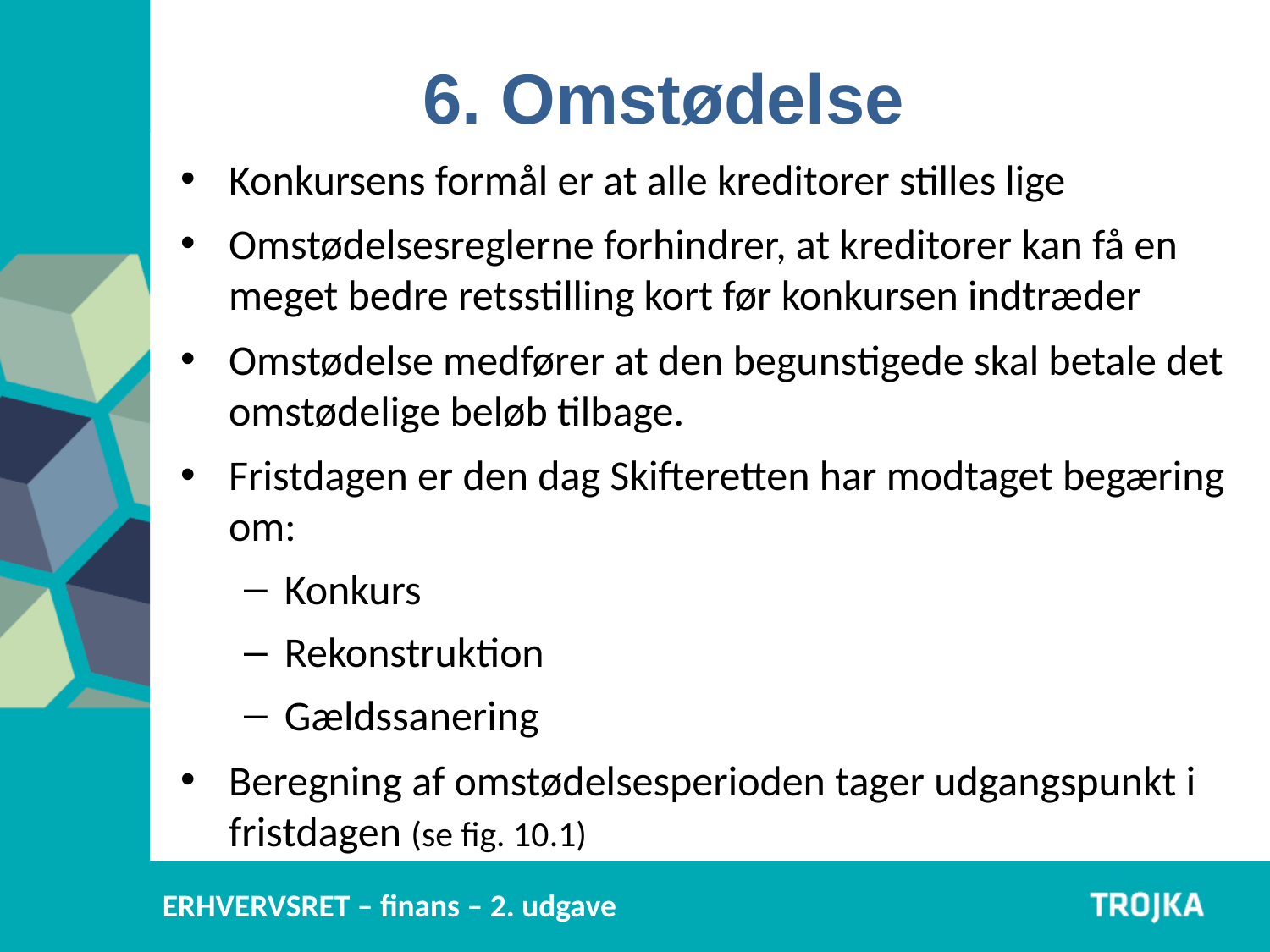

6. Omstødelse
Konkursens formål er at alle kreditorer stilles lige
Omstødelsesreglerne forhindrer, at kreditorer kan få en meget bedre retsstilling kort før konkursen indtræder
Omstødelse medfører at den begunstigede skal betale det omstødelige beløb tilbage.
Fristdagen er den dag Skifteretten har modtaget begæring om:
Konkurs
Rekonstruktion
Gældssanering
Beregning af omstødelsesperioden tager udgangspunkt i fristdagen (se fig. 10.1)